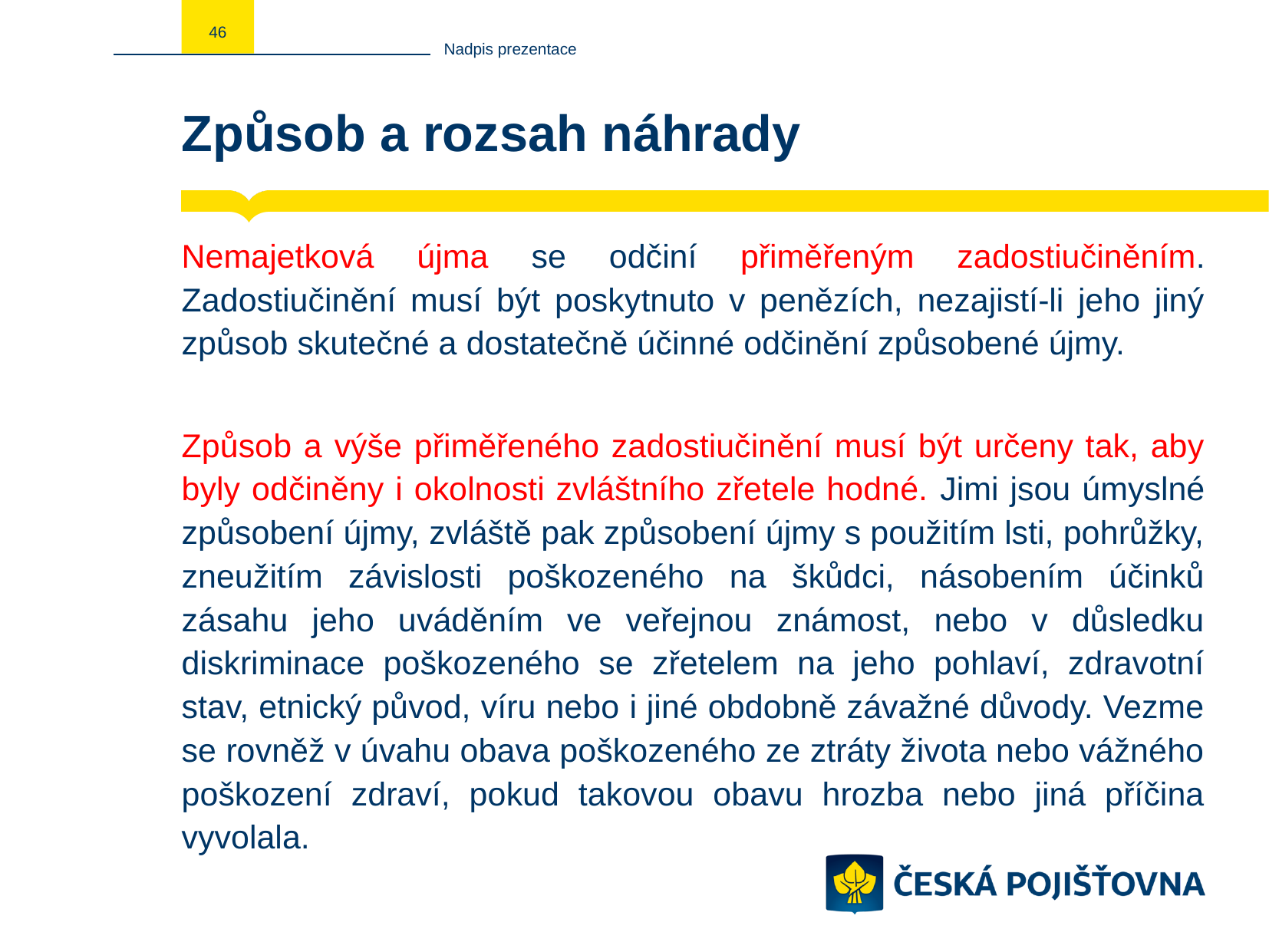

46
Nadpis prezentace
# Způsob a rozsah náhrady
Nemajetková újma se odčiní přiměřeným zadostiučiněním. Zadostiučinění musí být poskytnuto v penězích, nezajistí-li jeho jiný způsob skutečné a dostatečně účinné odčinění způsobené újmy.

Způsob a výše přiměřeného zadostiučinění musí být určeny tak, aby byly odčiněny i okolnosti zvláštního zřetele hodné. Jimi jsou úmyslné způsobení újmy, zvláště pak způsobení újmy s použitím lsti, pohrůžky, zneužitím závislosti poškozeného na škůdci, násobením účinků zásahu jeho uváděním ve veřejnou známost, nebo v důsledku diskriminace poškozeného se zřetelem na jeho pohlaví, zdravotní stav, etnický původ, víru nebo i jiné obdobně závažné důvody. Vezme se rovněž v úvahu obava poškozeného ze ztráty života nebo vážného poškození zdraví, pokud takovou obavu hrozba nebo jiná příčina vyvolala.